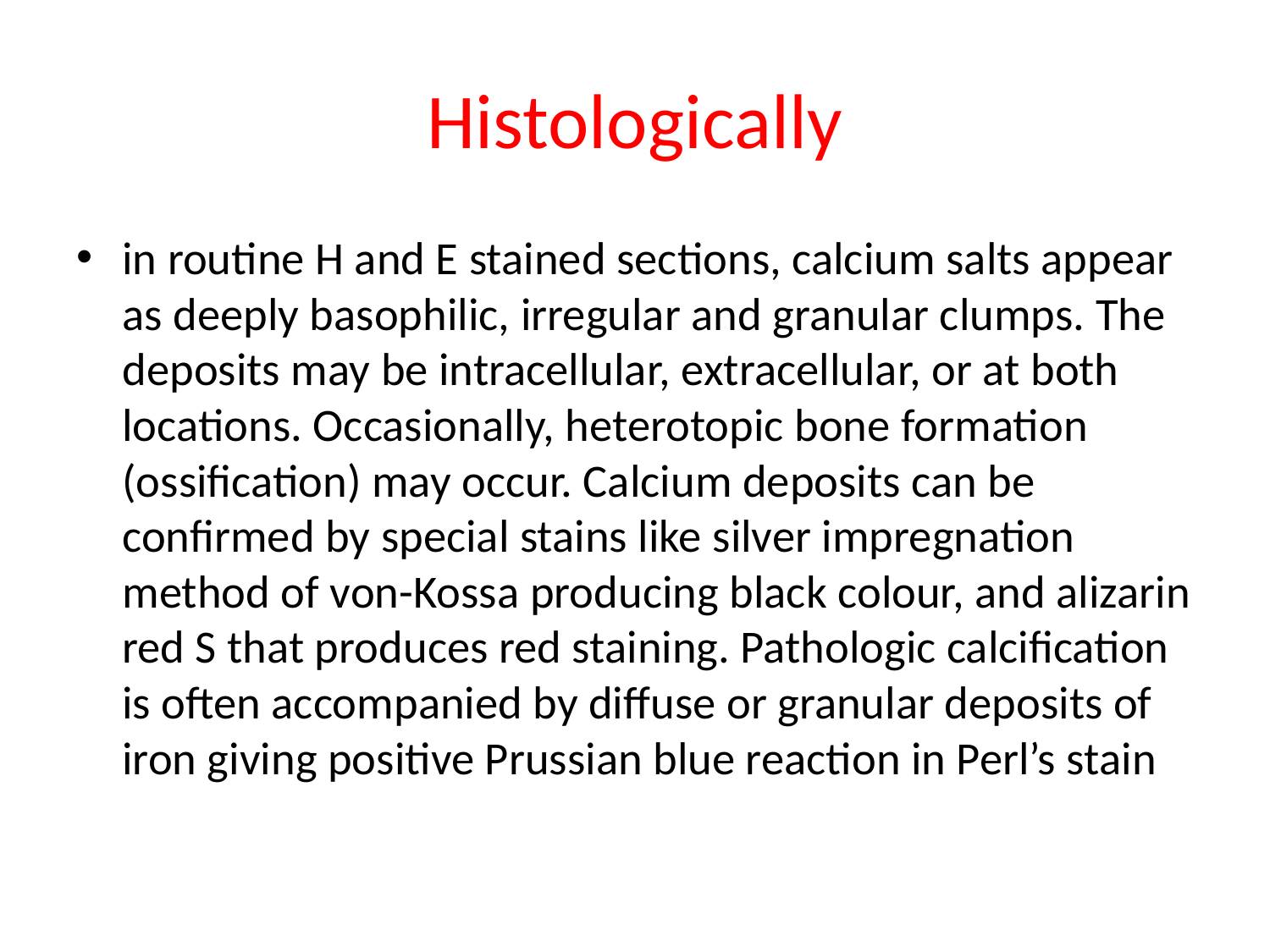

# Histologically
in routine H and E stained sections, calcium salts appear as deeply basophilic, irregular and granular clumps. The deposits may be intracellular, extracellular, or at both locations. Occasionally, heterotopic bone formation (ossification) may occur. Calcium deposits can be confirmed by special stains like silver impregnation method of von-Kossa producing black colour, and alizarin red S that produces red staining. Pathologic calcification is often accompanied by diffuse or granular deposits of iron giving positive Prussian blue reaction in Perl’s stain